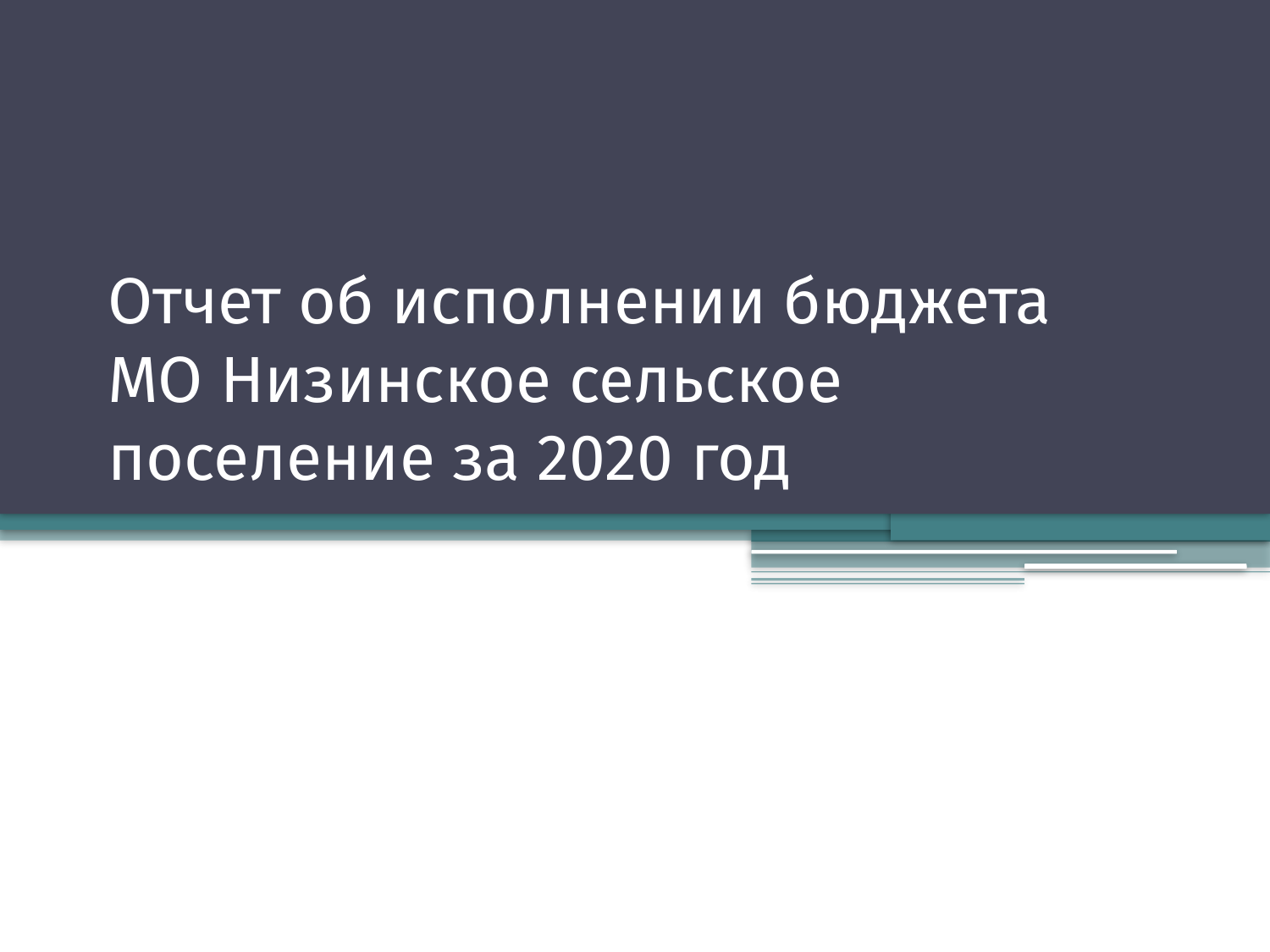

# Отчет об исполнении бюджета МО Низинское сельское поселение за 2020 год